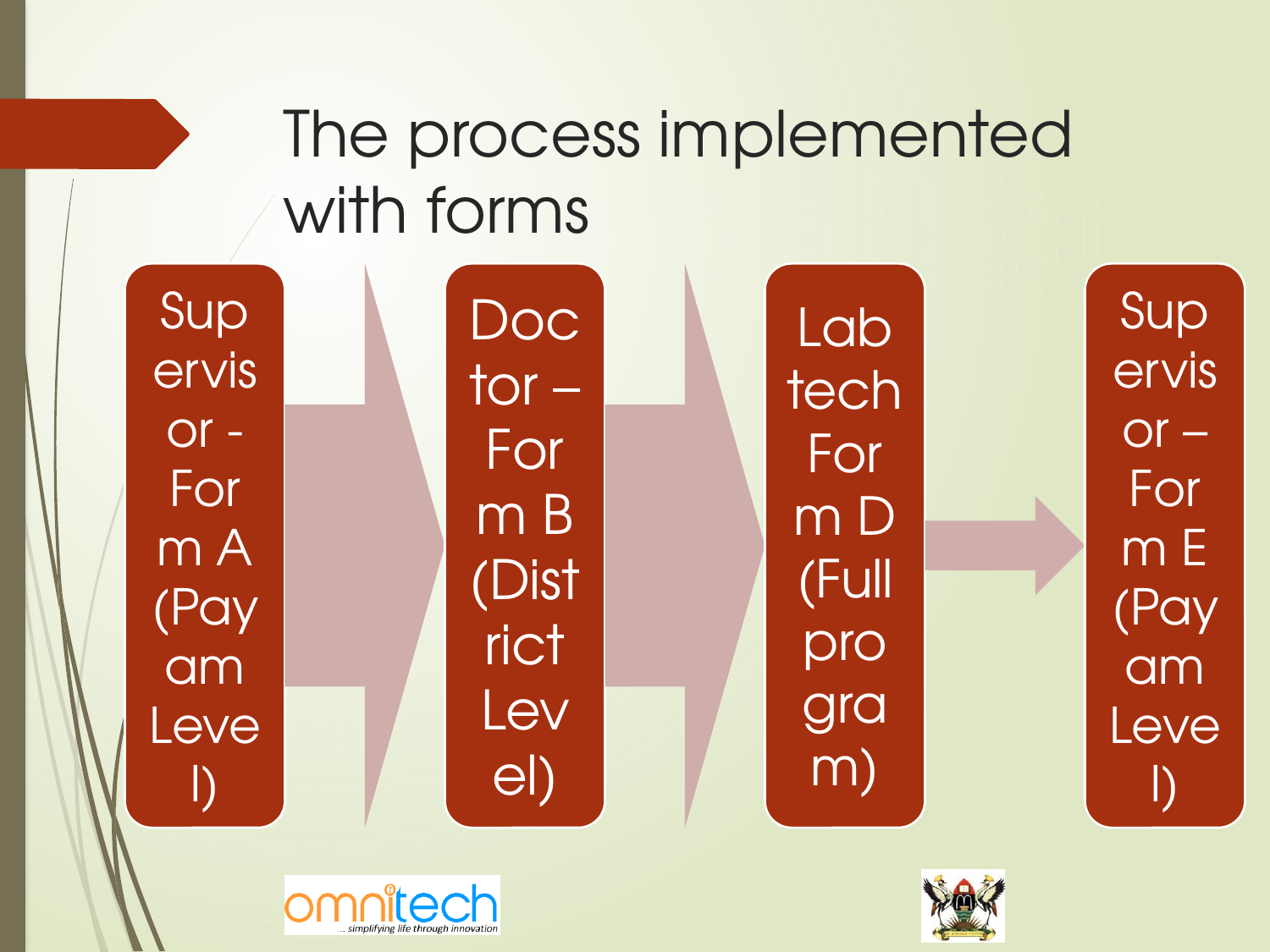

# The process implemented with forms
Supervisor - Form A
(Payam Level)
Doctor – Form B (District Level)
Lab tech
Form D
(Full program)
Supervisor – Form E (Payam Level)